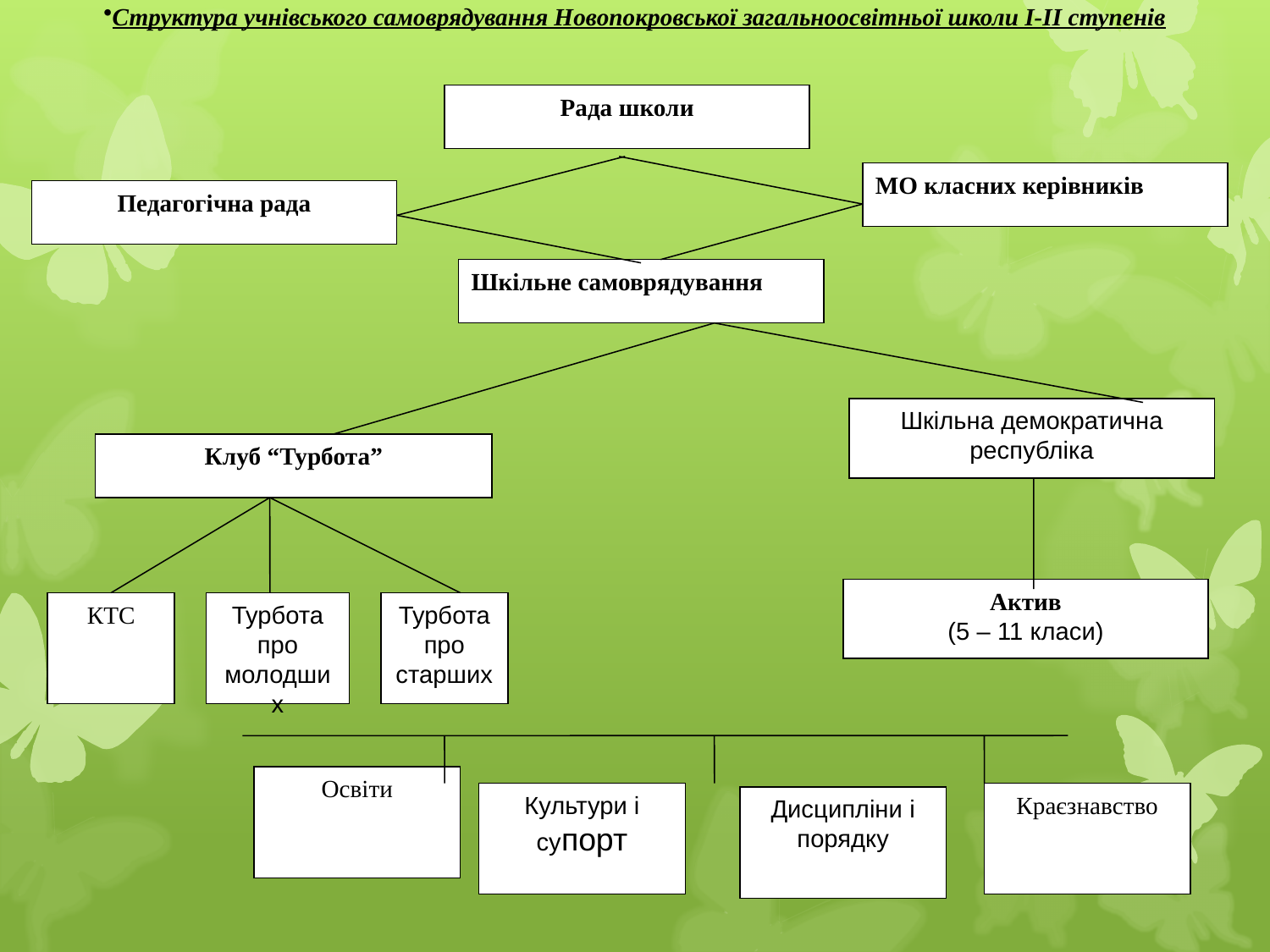

Структура учнівського самоврядування Новопокровської загальноосвітньої школи I-II ступенів

Рада школи

МО класних керівників

Педагогічна рада

Шкільне самоврядування

Шкільна демократична республіка
Клуб “Турбота”

Актив
(5 – 11 класи)
КТС

Турбота
про молодших
Турбота про старших

Освіти

Культури і супорт
Краєзнавство

Дисципліни і порядку